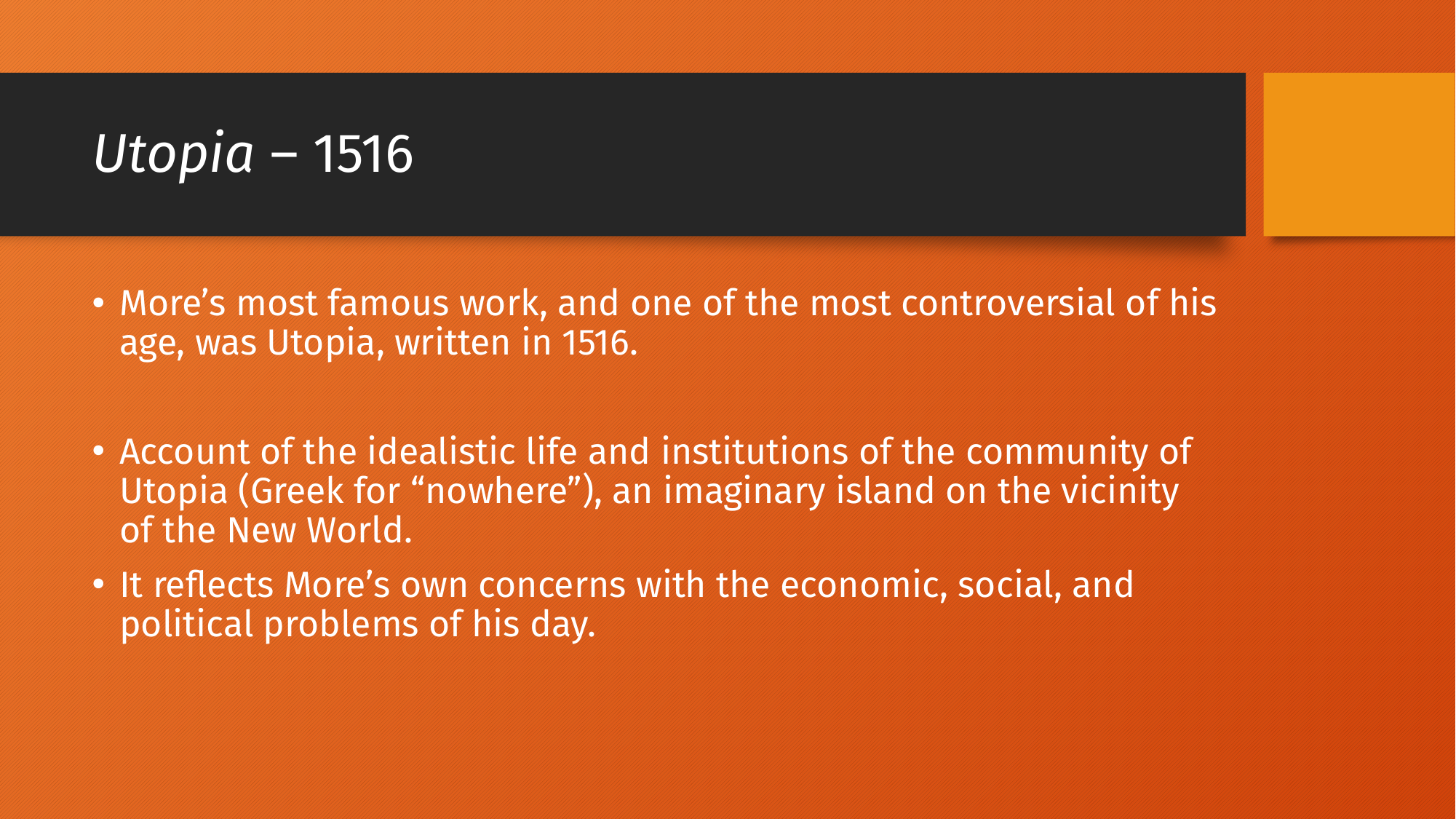

# Utopia – 1516
More’s most famous work, and one of the most controversial of his age, was Utopia, written in 1516.

Account of the idealistic life and institutions of the community of Utopia (Greek for “nowhere”), an imaginary island on the vicinity of the New World.
It reflects More’s own concerns with the economic, social, and political problems of his day.